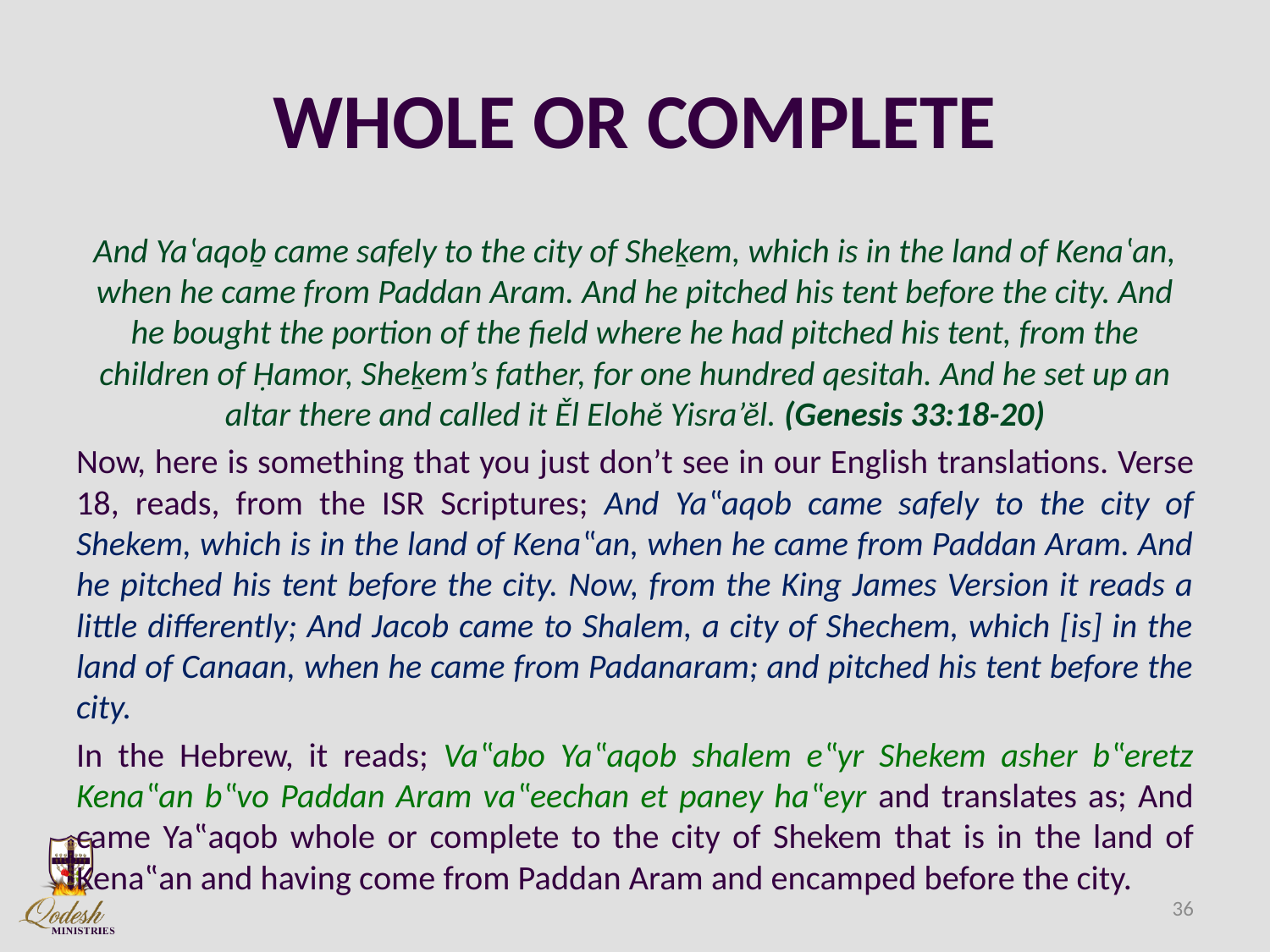

# WHOLE OR COMPLETE
And Yaʽaqoḇ came safely to the city of Sheḵem, which is in the land of Kenaʽan, when he came from Paddan Aram. And he pitched his tent before the city. And he bought the portion of the field where he had pitched his tent, from the children of Ḥamor, Sheḵem’s father, for one hundred qesitah. And he set up an altar there and called it Ěl Elohĕ Yisra’ĕl. (Genesis 33:18-20)
Now, here is something that you just don’t see in our English translations. Verse 18, reads, from the ISR Scriptures; And Ya‟aqob came safely to the city of Shekem, which is in the land of Kena‟an, when he came from Paddan Aram. And he pitched his tent before the city. Now, from the King James Version it reads a little differently; And Jacob came to Shalem, a city of Shechem, which [is] in the land of Canaan, when he came from Padanaram; and pitched his tent before the city.
In the Hebrew, it reads; Va‟abo Ya‟aqob shalem e‟yr Shekem asher b‟eretz Kena‟an b‟vo Paddan Aram va‟eechan et paney ha‟eyr and translates as; And came Ya‟aqob whole or complete to the city of Shekem that is in the land of Kena‟an and having come from Paddan Aram and encamped before the city.

36